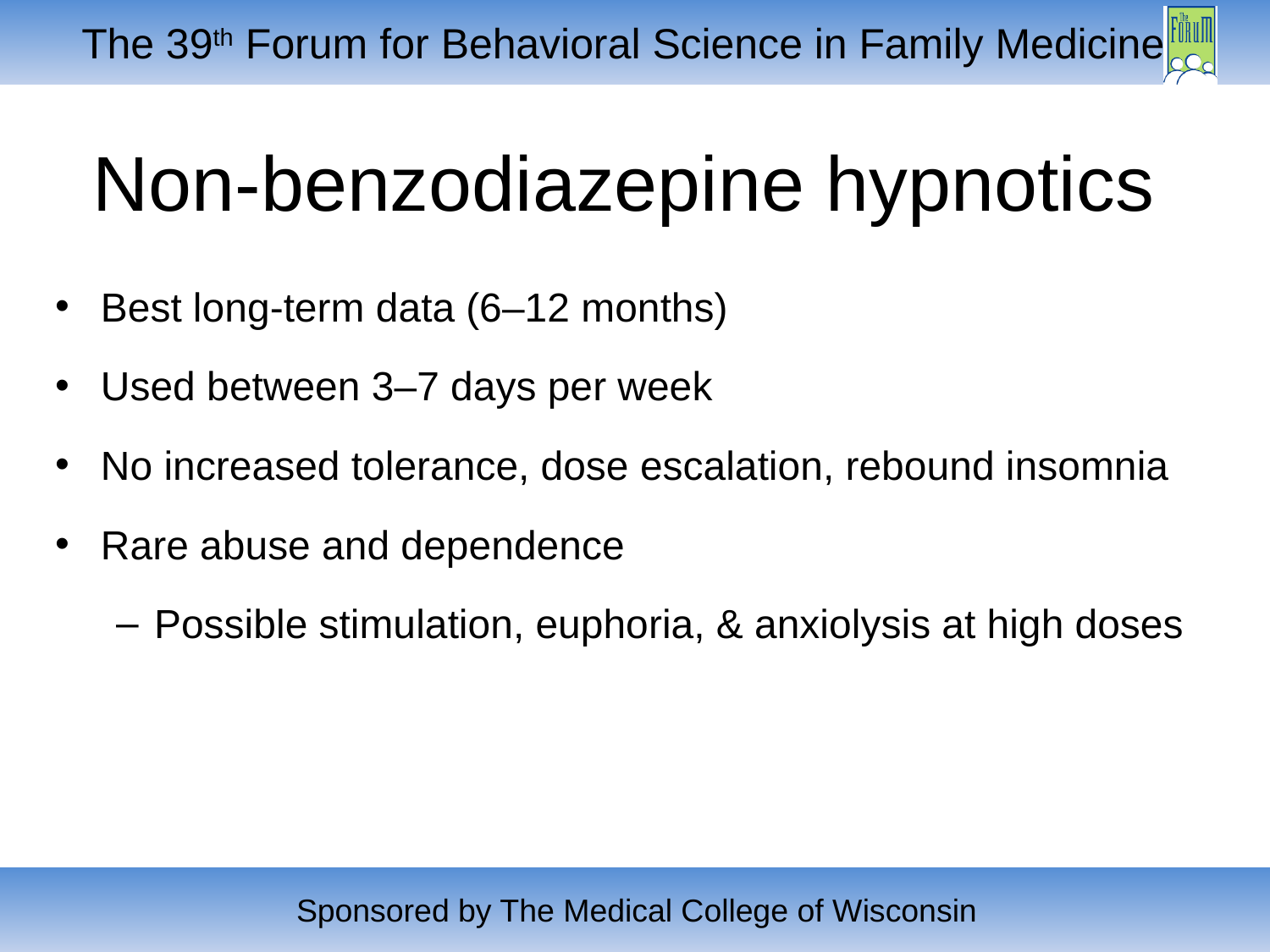

# Non-benzodiazepine hypnotics
Best long-term data (6–12 months)
Used between 3–7 days per week
No increased tolerance, dose escalation, rebound insomnia
Rare abuse and dependence
Possible stimulation, euphoria, & anxiolysis at high doses